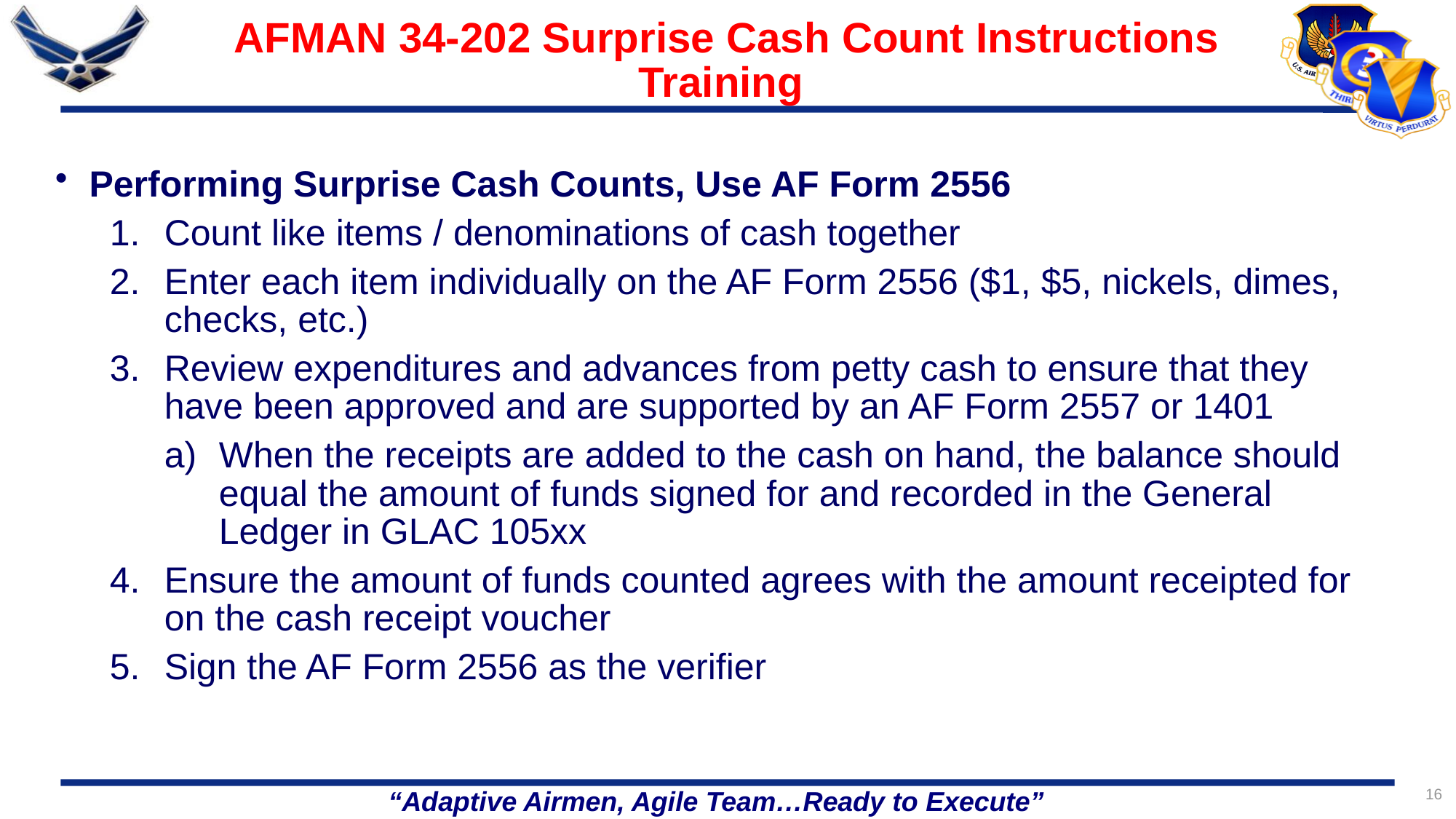

# AFMAN 34-202 Surprise Cash Count Instructions Training

Performing Surprise Cash Counts, Use AF Form 2556
Count like items / denominations of cash together
Enter each item individually on the AF Form 2556 ($1, $5, nickels, dimes, checks, etc.)
Review expenditures and advances from petty cash to ensure that they have been approved and are supported by an AF Form 2557 or 1401
When the receipts are added to the cash on hand, the balance should equal the amount of funds signed for and recorded in the General Ledger in GLAC 105xx
Ensure the amount of funds counted agrees with the amount receipted for on the cash receipt voucher
Sign the AF Form 2556 as the verifier

16